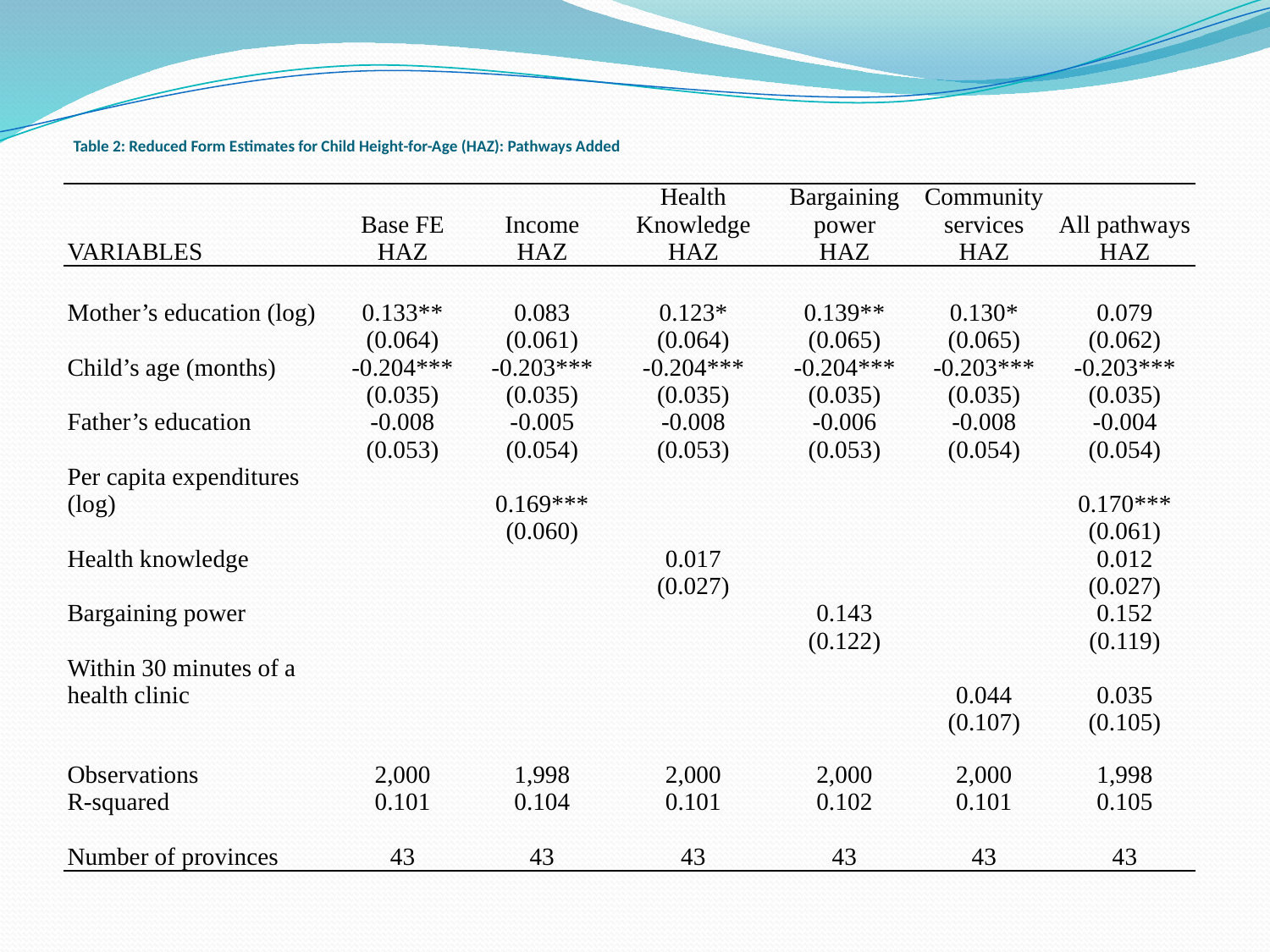

# Table 2: Reduced Form Estimates for Child Height-for-Age (HAZ): Pathways Added
|  |  |  |  |  |  |  |
| --- | --- | --- | --- | --- | --- | --- |
|  | Base FE | Income | Health Knowledge | Bargaining power | Community services | All pathways |
| VARIABLES | HAZ | HAZ | HAZ | HAZ | HAZ | HAZ |
|  |  |  |  |  |  |  |
| Mother’s education (log) | 0.133\*\* | 0.083 | 0.123\* | 0.139\*\* | 0.130\* | 0.079 |
|  | (0.064) | (0.061) | (0.064) | (0.065) | (0.065) | (0.062) |
| Child’s age (months) | -0.204\*\*\* | -0.203\*\*\* | -0.204\*\*\* | -0.204\*\*\* | -0.203\*\*\* | -0.203\*\*\* |
|  | (0.035) | (0.035) | (0.035) | (0.035) | (0.035) | (0.035) |
| Father’s education | -0.008 | -0.005 | -0.008 | -0.006 | -0.008 | -0.004 |
|  | (0.053) | (0.054) | (0.053) | (0.053) | (0.054) | (0.054) |
| Per capita expenditures (log) |  | 0.169\*\*\* |  |  |  | 0.170\*\*\* |
|  |  | (0.060) |  |  |  | (0.061) |
| Health knowledge |  |  | 0.017 |  |  | 0.012 |
|  |  |  | (0.027) |  |  | (0.027) |
| Bargaining power |  |  |  | 0.143 |  | 0.152 |
|  |  |  |  | (0.122) |  | (0.119) |
| Within 30 minutes of a health clinic |  |  |  |  | 0.044 | 0.035 |
|  |  |  |  |  | (0.107) | (0.105) |
|  |  |  |  |  |  |  |
| Observations | 2,000 | 1,998 | 2,000 | 2,000 | 2,000 | 1,998 |
| R-squared | 0.101 | 0.104 | 0.101 | 0.102 | 0.101 | 0.105 |
| Number of provinces | 43 | 43 | 43 | 43 | 43 | 43 |